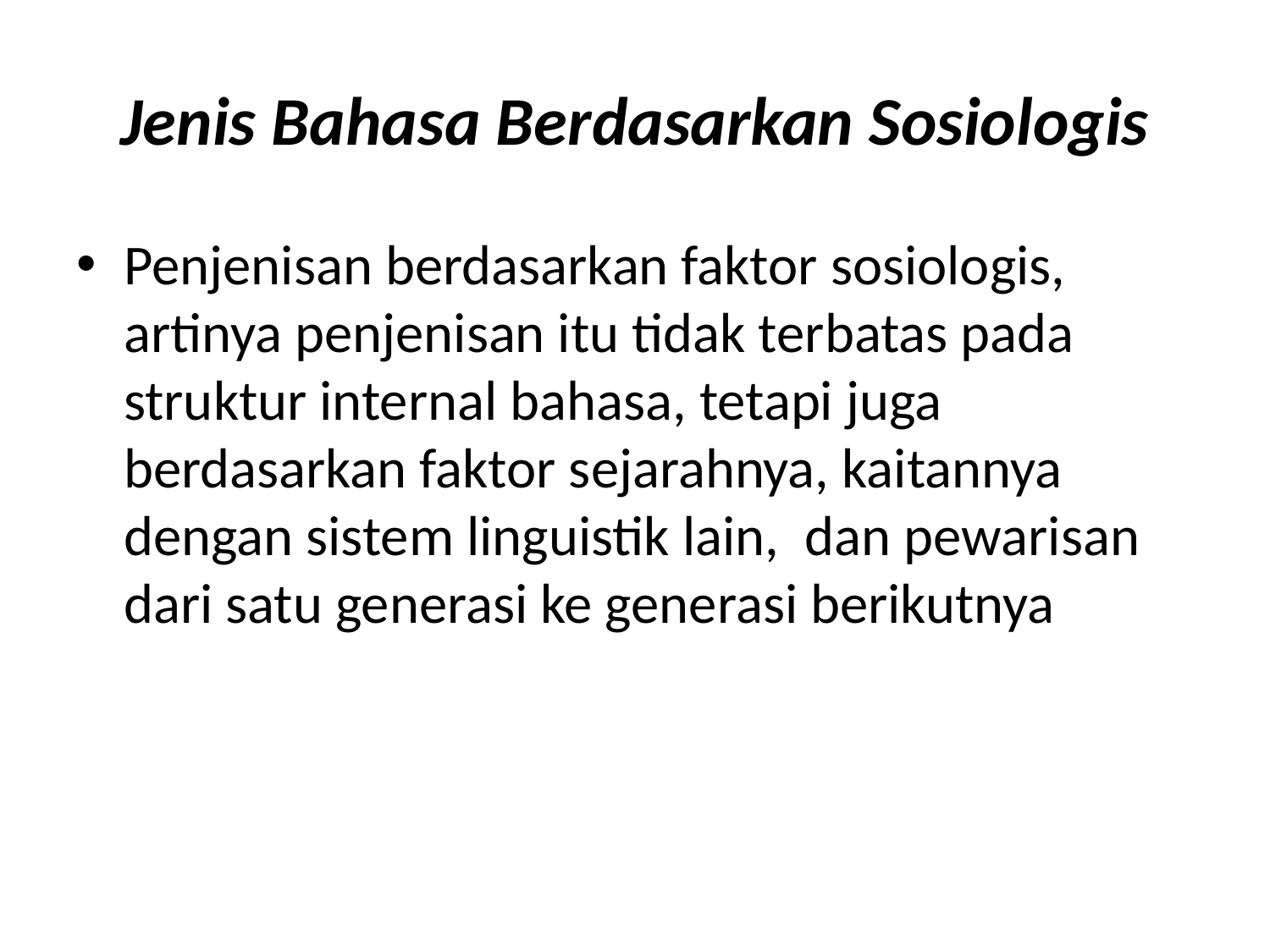

# Jenis Bahasa Berdasarkan Sosiologis
Penjenisan berdasarkan faktor sosiologis, artinya penjenisan itu tidak terbatas pada struktur internal bahasa, tetapi juga berdasarkan faktor sejarahnya, kaitannya dengan sistem linguistik lain,  dan pewarisan dari satu generasi ke generasi berikutnya